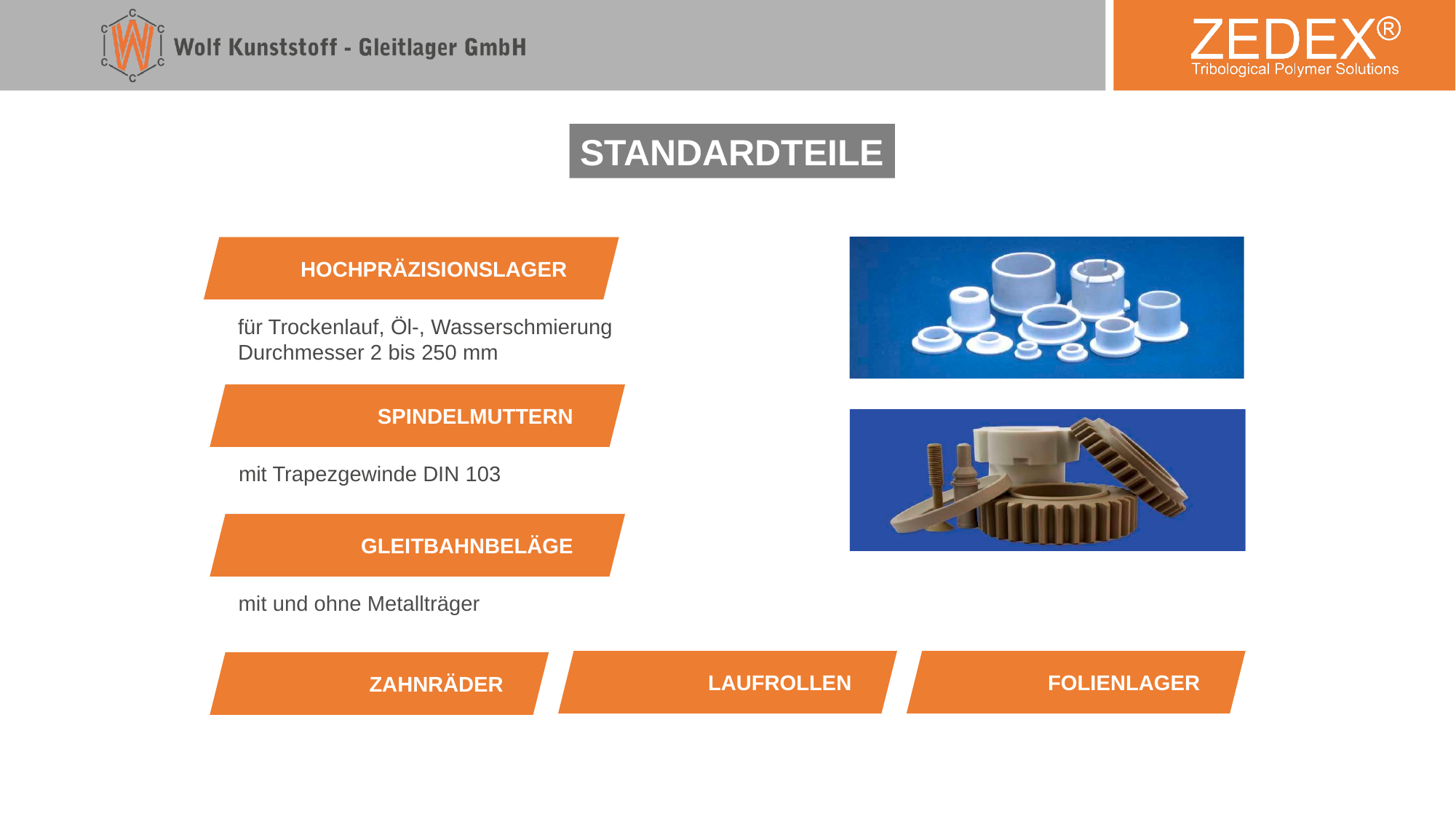

STANDARDTEILE
HOCHPRÄZISIONSLAGER
für Trockenlauf, Öl-, Wasserschmierung
Durchmesser 2 bis 250 mm

SPINDELMUTTERN
mit Trapezgewinde DIN 103

GLEITBAHNBELÄGE
mit und ohne Metallträger
LAUFROLLEN
FOLIENLAGER
ZAHNRÄDER